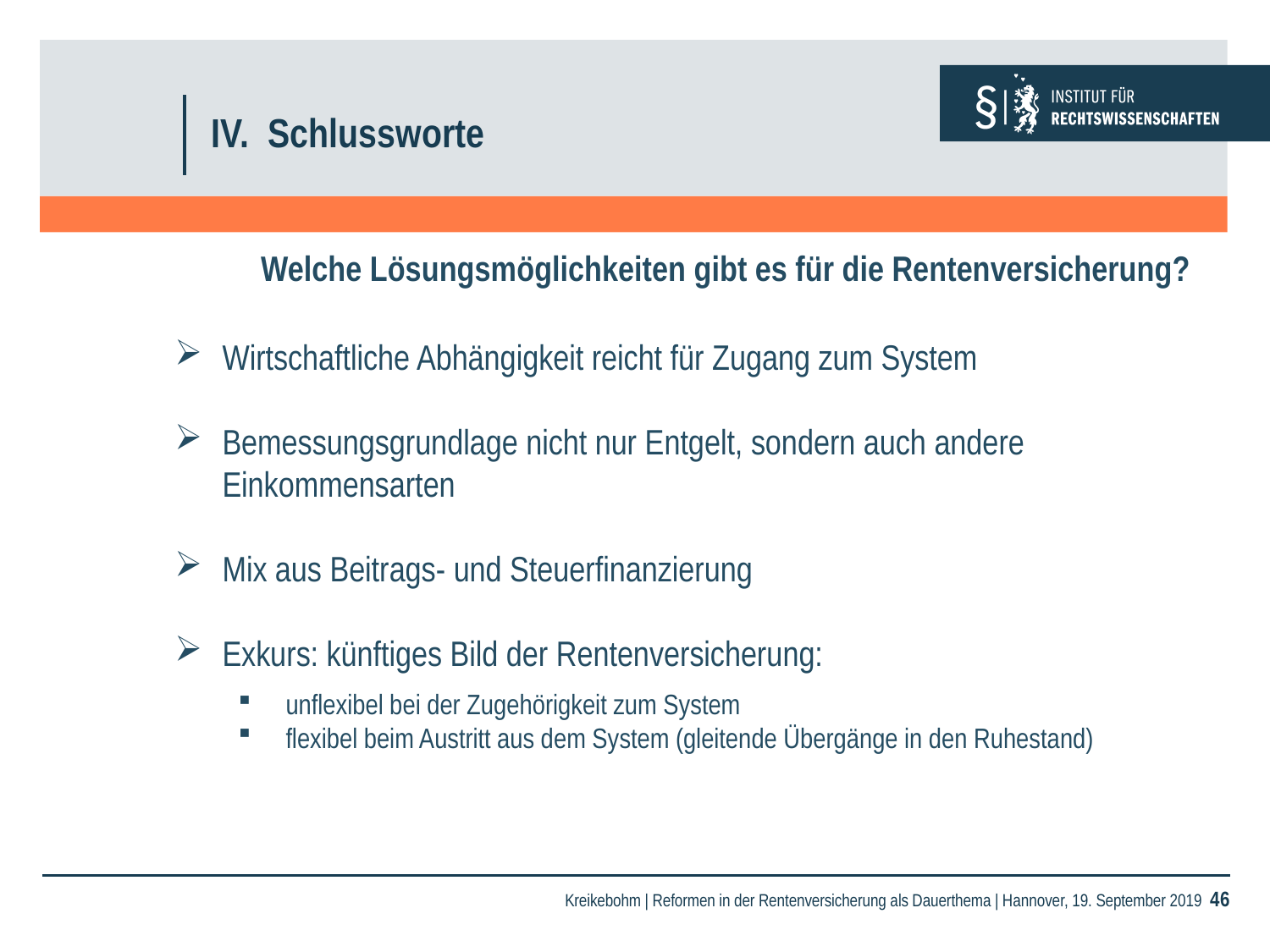

# IV.  Schlussworte
Welche Lösungsmöglichkeiten gibt es für die Rentenversicherung?
Wirtschaftliche Abhängigkeit reicht für Zugang zum System

Bemessungsgrundlage nicht nur Entgelt, sondern auch andere Einkommensarten

Mix aus Beitrags- und Steuerfinanzierung

Exkurs: künftiges Bild der Rentenversicherung:

unflexibel bei der Zugehörigkeit zum System
flexibel beim Austritt aus dem System (gleitende Übergänge in den Ruhestand)